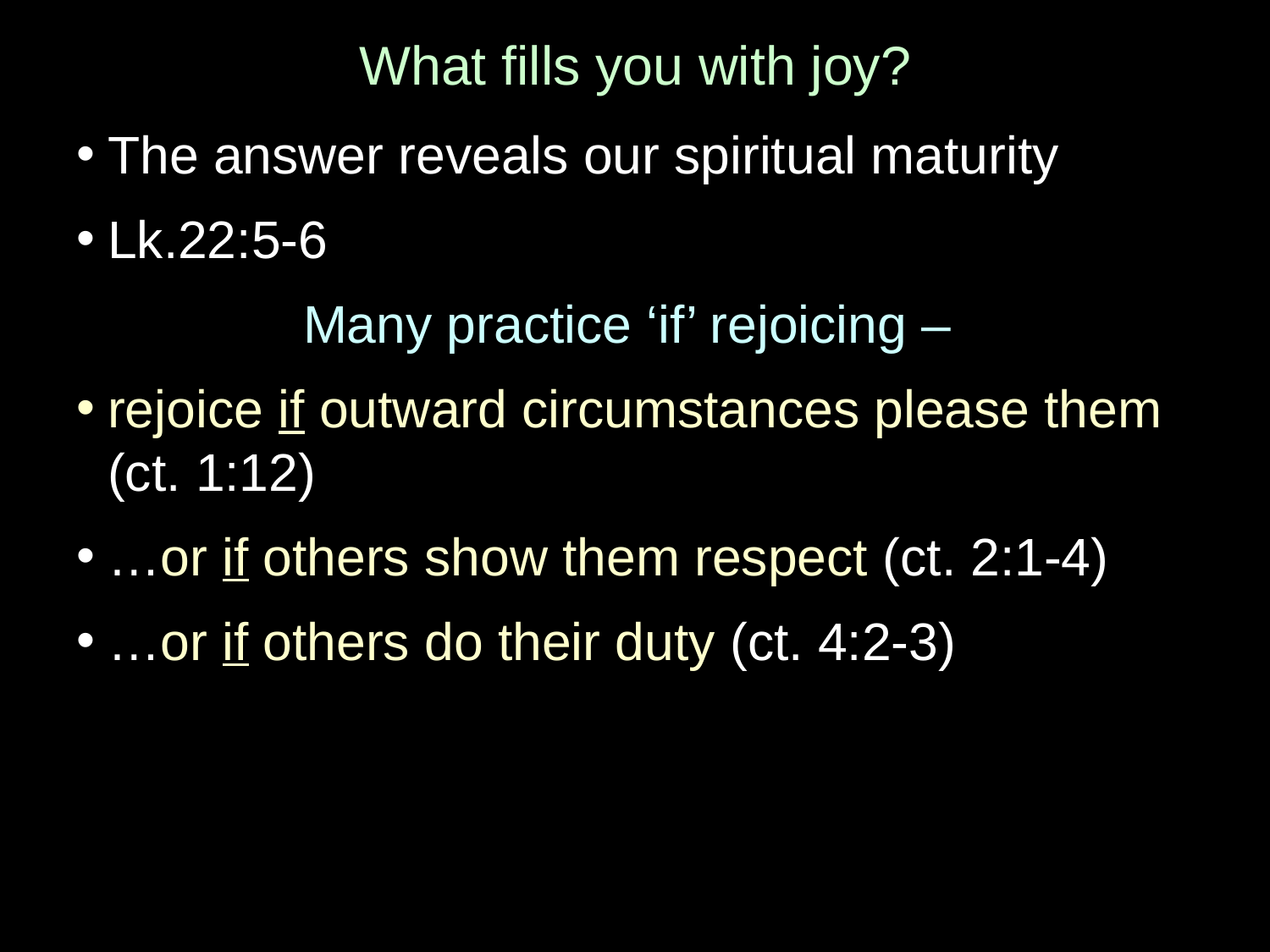

# What fills you with joy?
The answer reveals our spiritual maturity
Lk.22:5-6
Many practice ‘if’ rejoicing –
rejoice if outward circumstances please them (ct. 1:12)
…or if others show them respect (ct. 2:1-4)
…or if others do their duty (ct. 4:2-3)